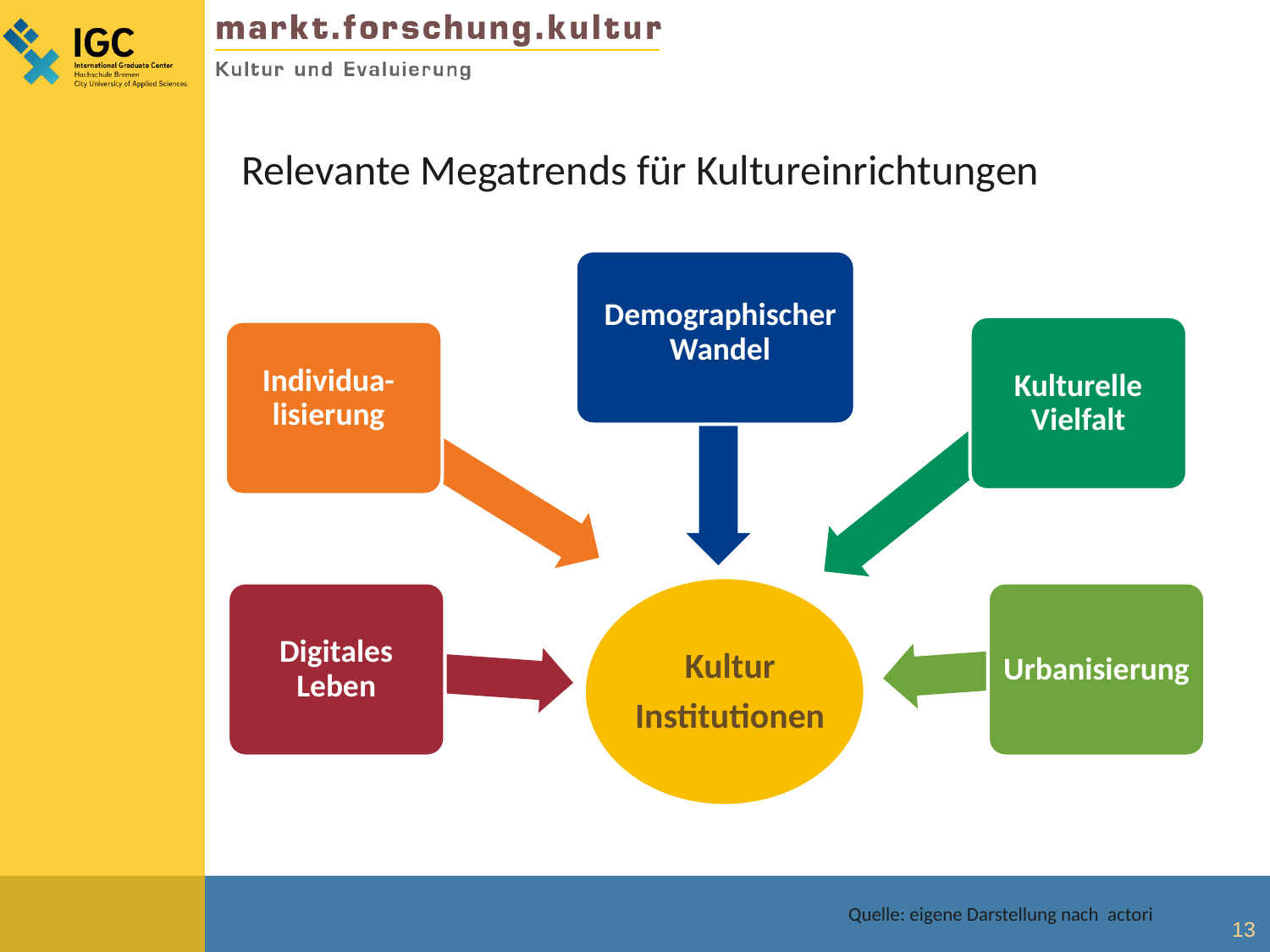

Relevante Megatrends für Kultureinrichtungen

Demographischer Wandel
Individua-lisierung

Kulturelle Vielfalt

Kultur
Institutionen

Urbanisierung

Digitales Leben

Quelle: eigene Darstellung nach  actori
13